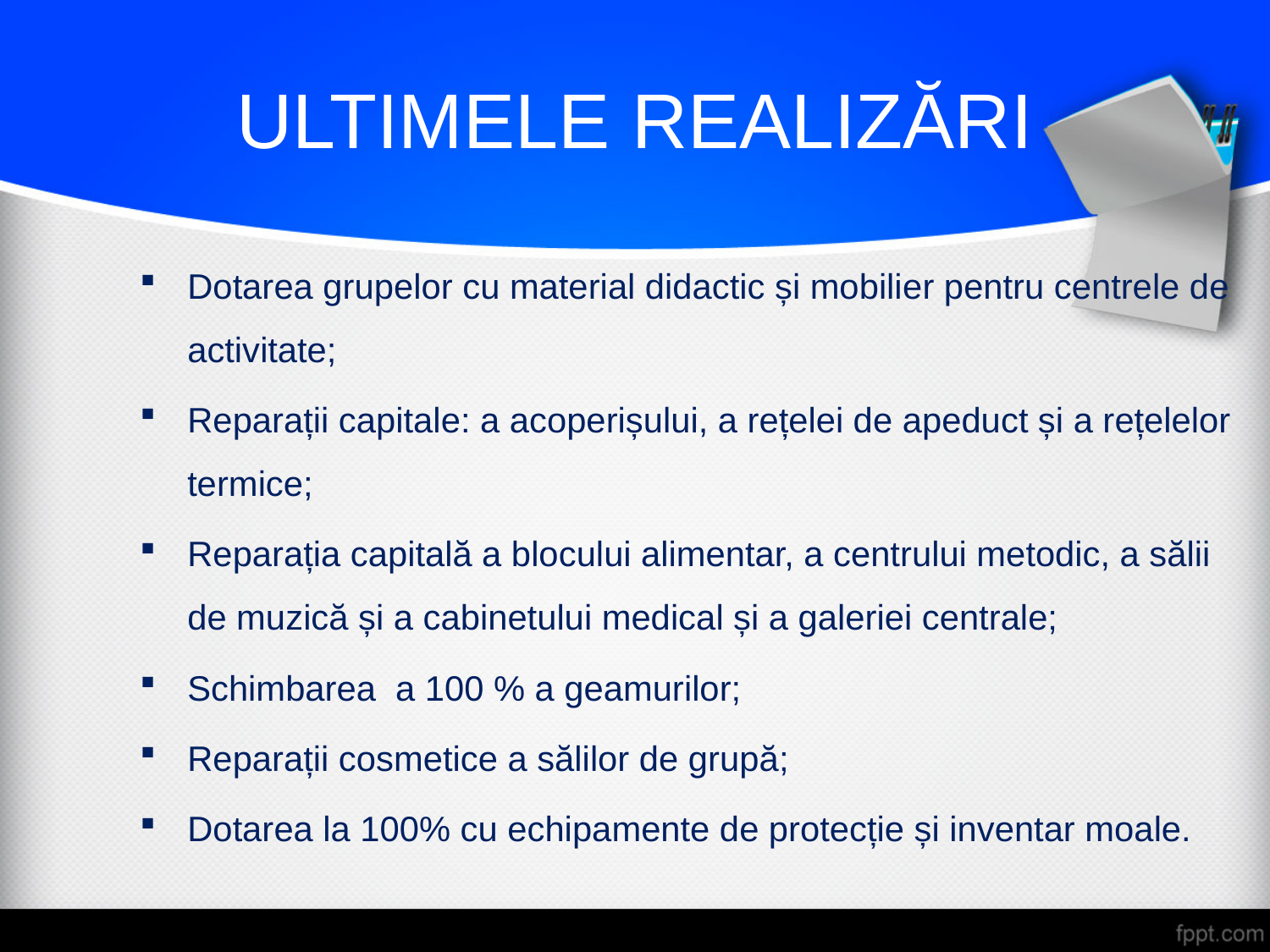

# ULTIMELE REALIZĂRI
Dotarea grupelor cu material didactic și mobilier pentru centrele de activitate;
Reparații capitale: a acoperișului, a rețelei de apeduct și a rețelelor termice;
Reparația capitală a blocului alimentar, a centrului metodic, a sălii de muzică și a cabinetului medical și a galeriei centrale;
Schimbarea  a 100 % a geamurilor;
Reparații cosmetice a sălilor de grupă;
Dotarea la 100% cu echipamente de protecție și inventar moale.